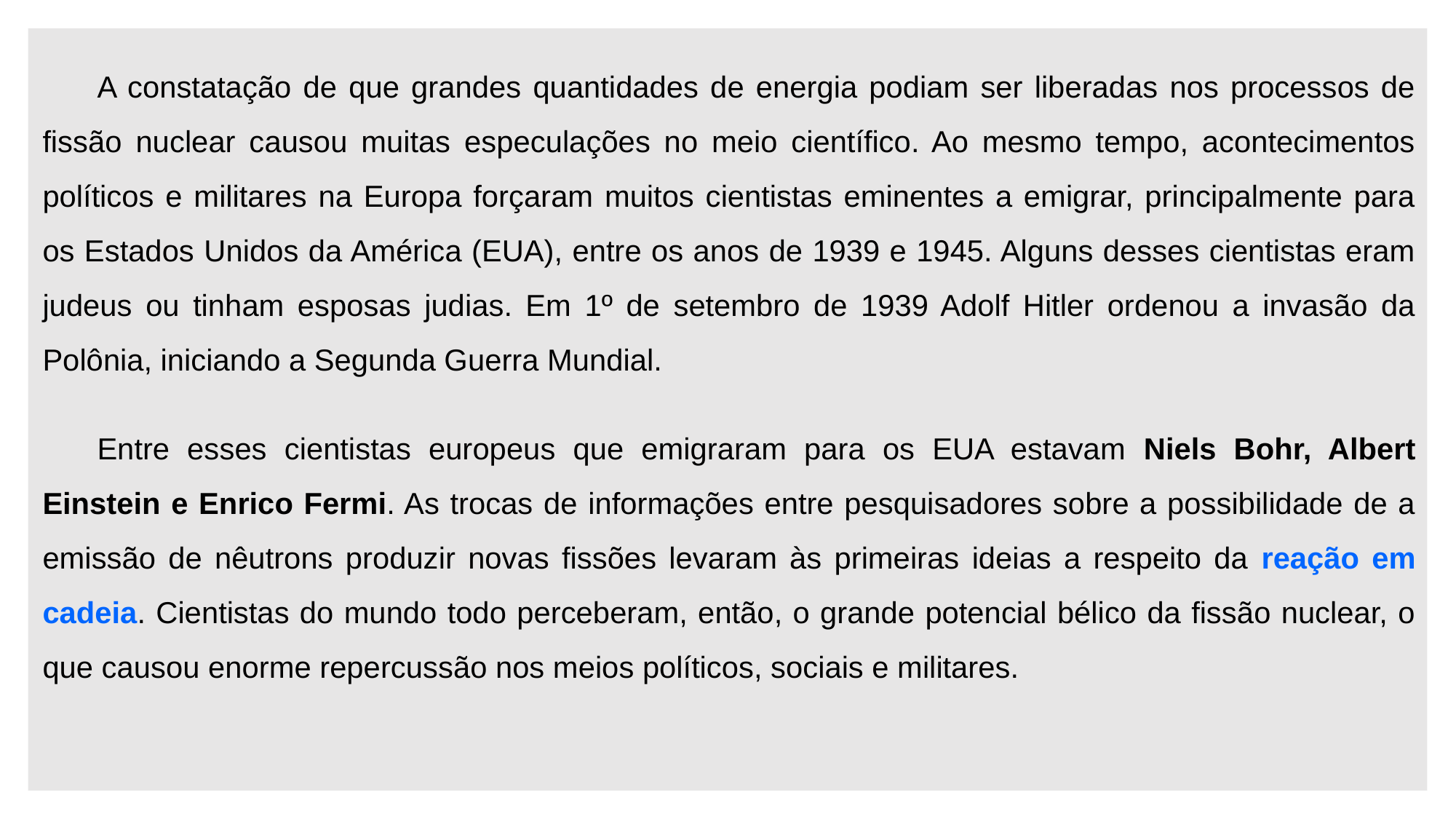

A constatação de que grandes quantidades de energia podiam ser liberadas nos processos de fissão nuclear causou muitas especulações no meio científico. Ao mesmo tempo, acontecimentos políticos e militares na Europa forçaram muitos cientistas eminentes a emigrar, principalmente para os Estados Unidos da América (EUA), entre os anos de 1939 e 1945. Alguns desses cientistas eram judeus ou tinham esposas judias. Em 1º de setembro de 1939 Adolf Hitler ordenou a invasão da Polônia, iniciando a Segunda Guerra Mundial.
Entre esses cientistas europeus que emigraram para os EUA estavam Niels Bohr, Albert Einstein e Enrico Fermi. As trocas de informações entre pesquisadores sobre a possibilidade de a emissão de nêutrons produzir novas fissões levaram às primeiras ideias a respeito da reação em cadeia. Cientistas do mundo todo perceberam, então, o grande potencial bélico da fissão nuclear, o que causou enorme repercussão nos meios políticos, sociais e militares.